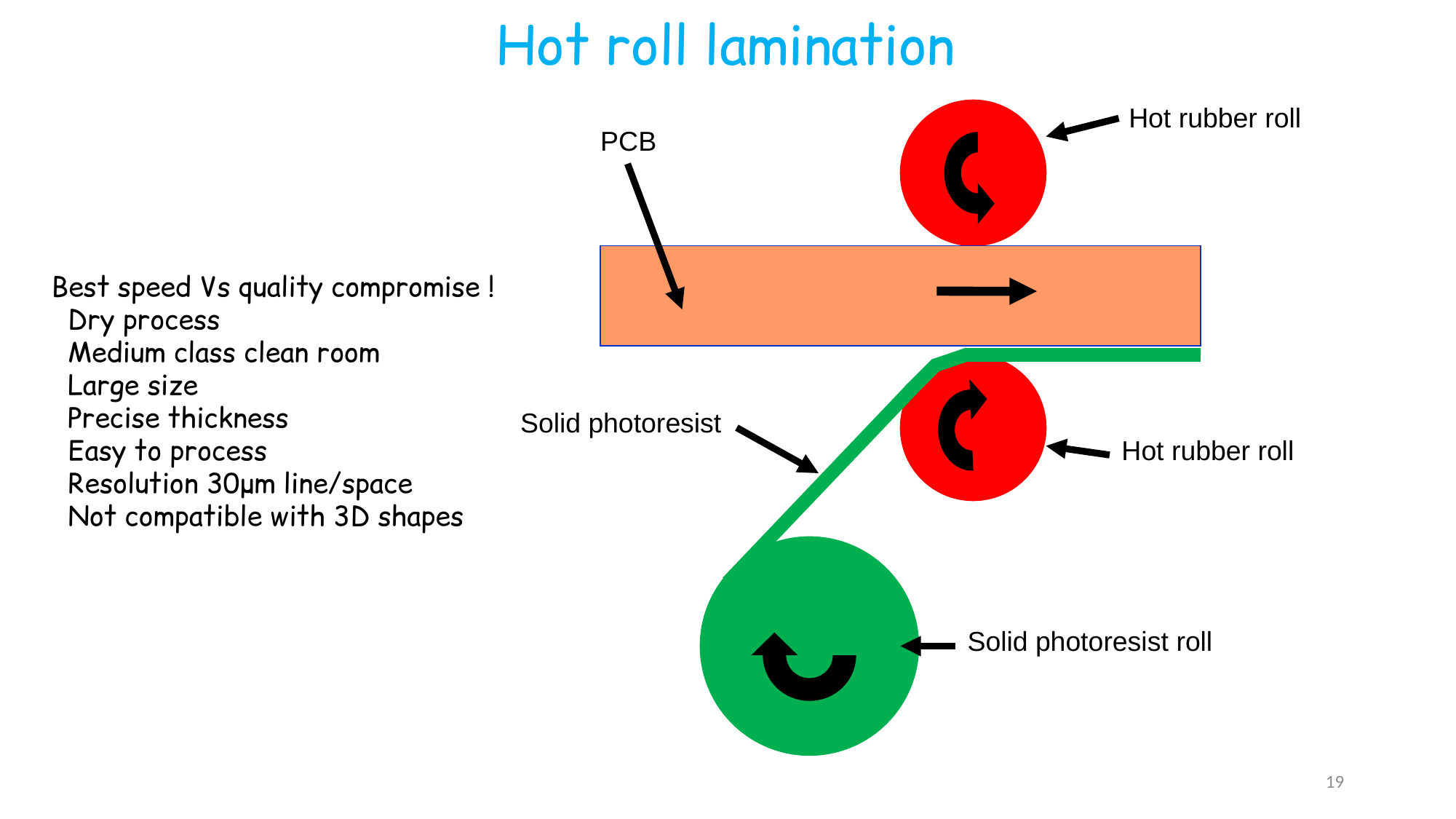

Hot roll lamination
Hot rubber roll

PCB

Best speed Vs quality compromise !
  Dry process
  Medium class clean room
  Large size
  Precise thickness
  Easy to process
  Resolution 30μm line/space
  Not compatible with 3D shapes

Solid photoresist

Hot rubber roll

Solid photoresist roll

19